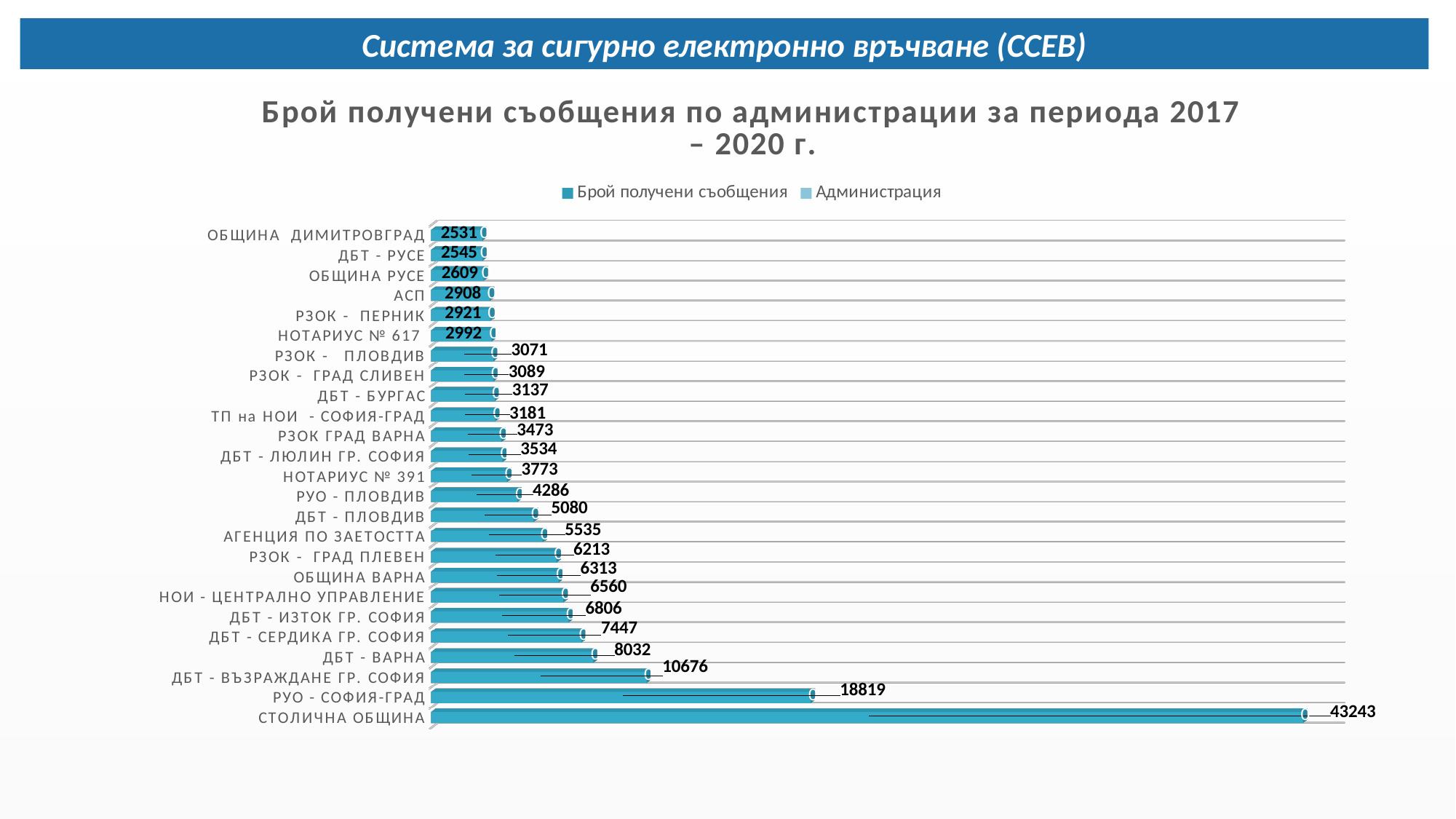

Система за сигурно електронно връчване (ССЕВ)

[unsupported chart]